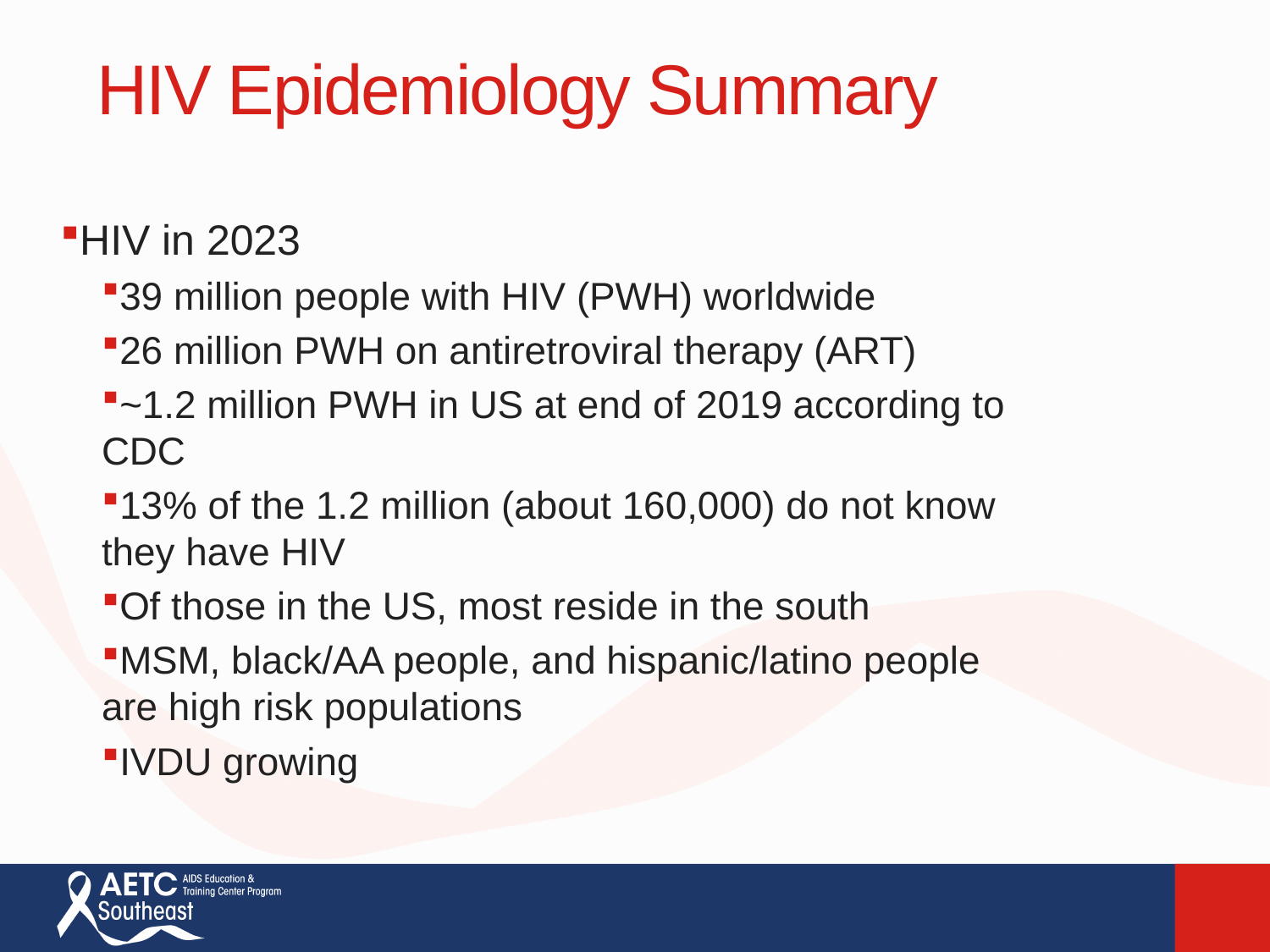

HIV Epidemiology Summary
HIV in 2023
39 million people with HIV (PWH) worldwide
26 million PWH on antiretroviral therapy (ART)
~1.2 million PWH in US at end of 2019 according to CDC
13% of the 1.2 million (about 160,000) do not know they have HIV
Of those in the US, most reside in the south
MSM, black/AA people, and hispanic/latino people are high risk populations
IVDU growing